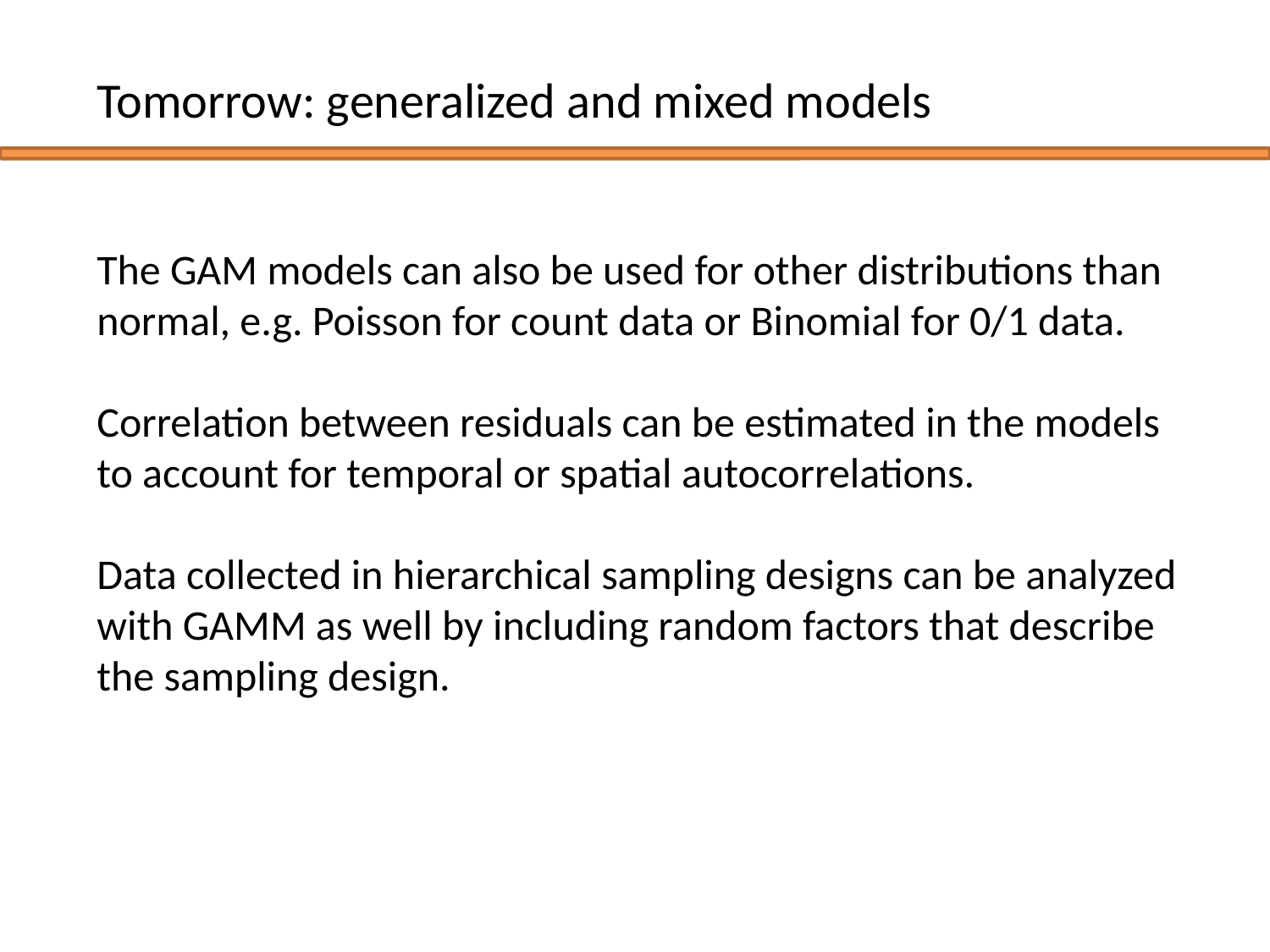

Tomorrow: generalized and mixed models

The GAM models can also be used for other distributions than normal, e.g. Poisson for count data or Binomial for 0/1 data.

Correlation between residuals can be estimated in the models to account for temporal or spatial autocorrelations.

Data collected in hierarchical sampling designs can be analyzed with GAMM as well by including random factors that describe the sampling design.